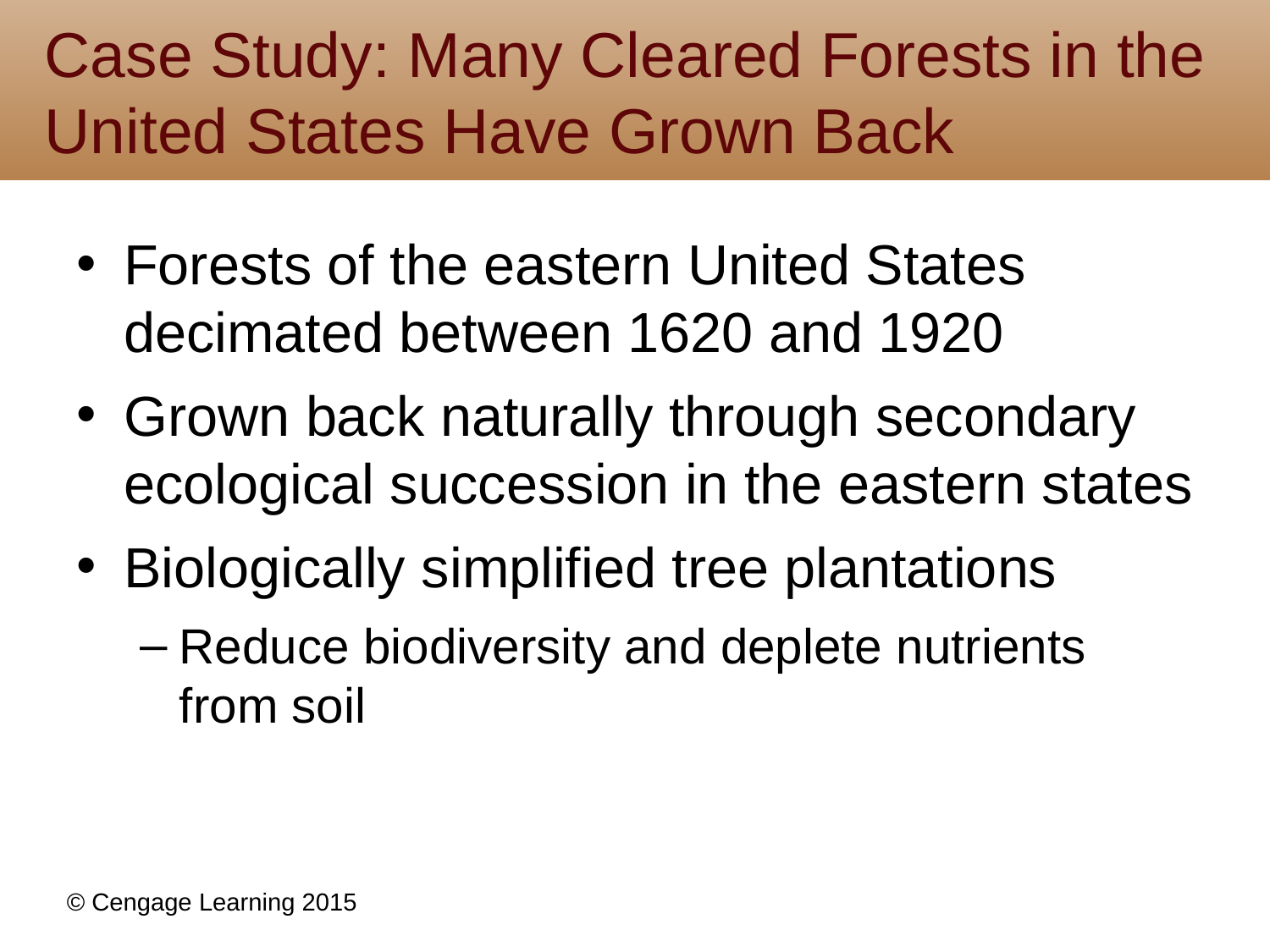

# Case Study: Many Cleared Forests in the United States Have Grown Back
Forests of the eastern United States decimated between 1620 and 1920
Grown back naturally through secondary ecological succession in the eastern states
Biologically simplified tree plantations
Reduce biodiversity and deplete nutrients from soil